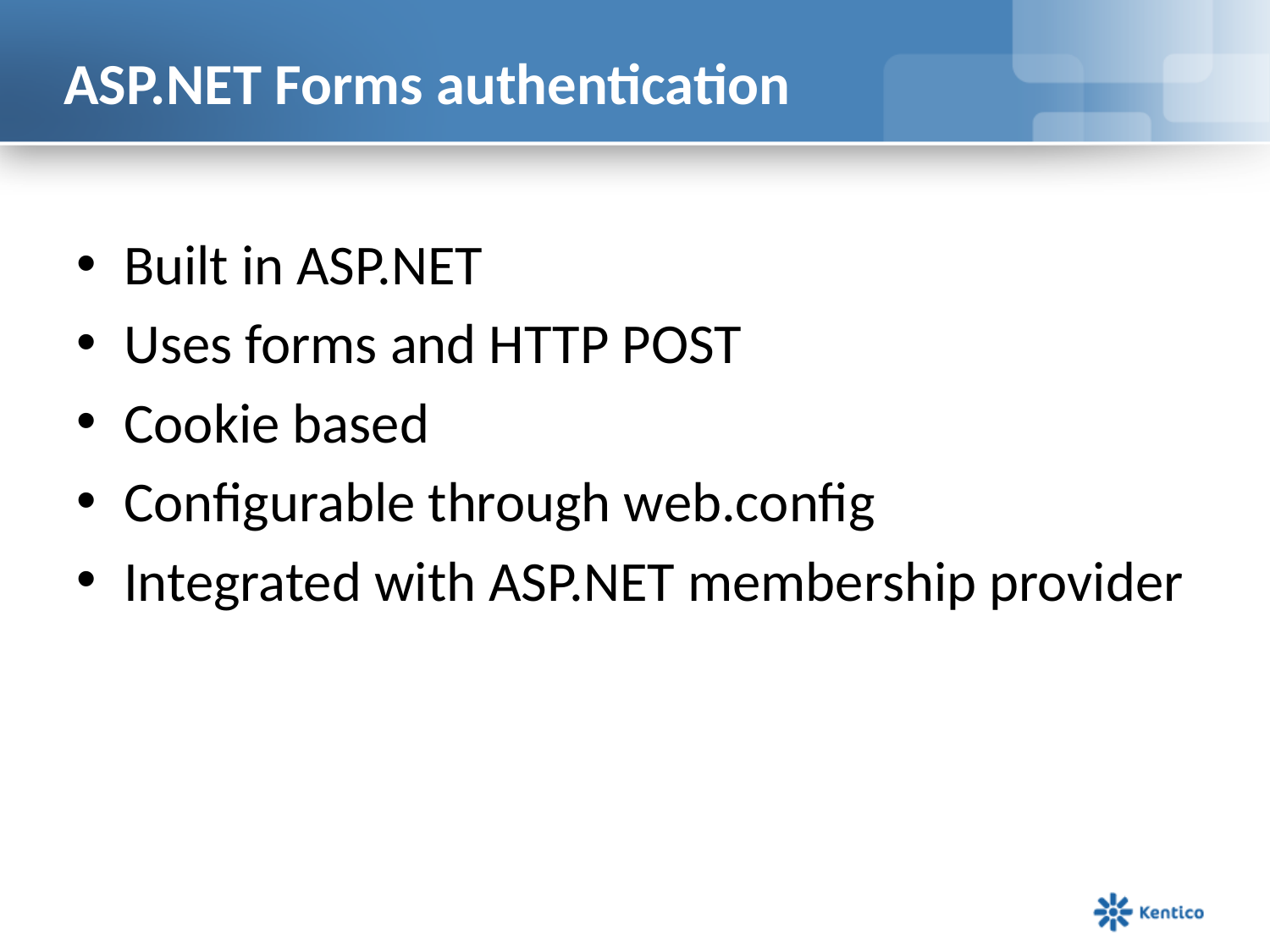

# ASP.NET Forms authentication
Built in ASP.NET
Uses forms and HTTP POST
Cookie based
Configurable through web.config
Integrated with ASP.NET membership provider